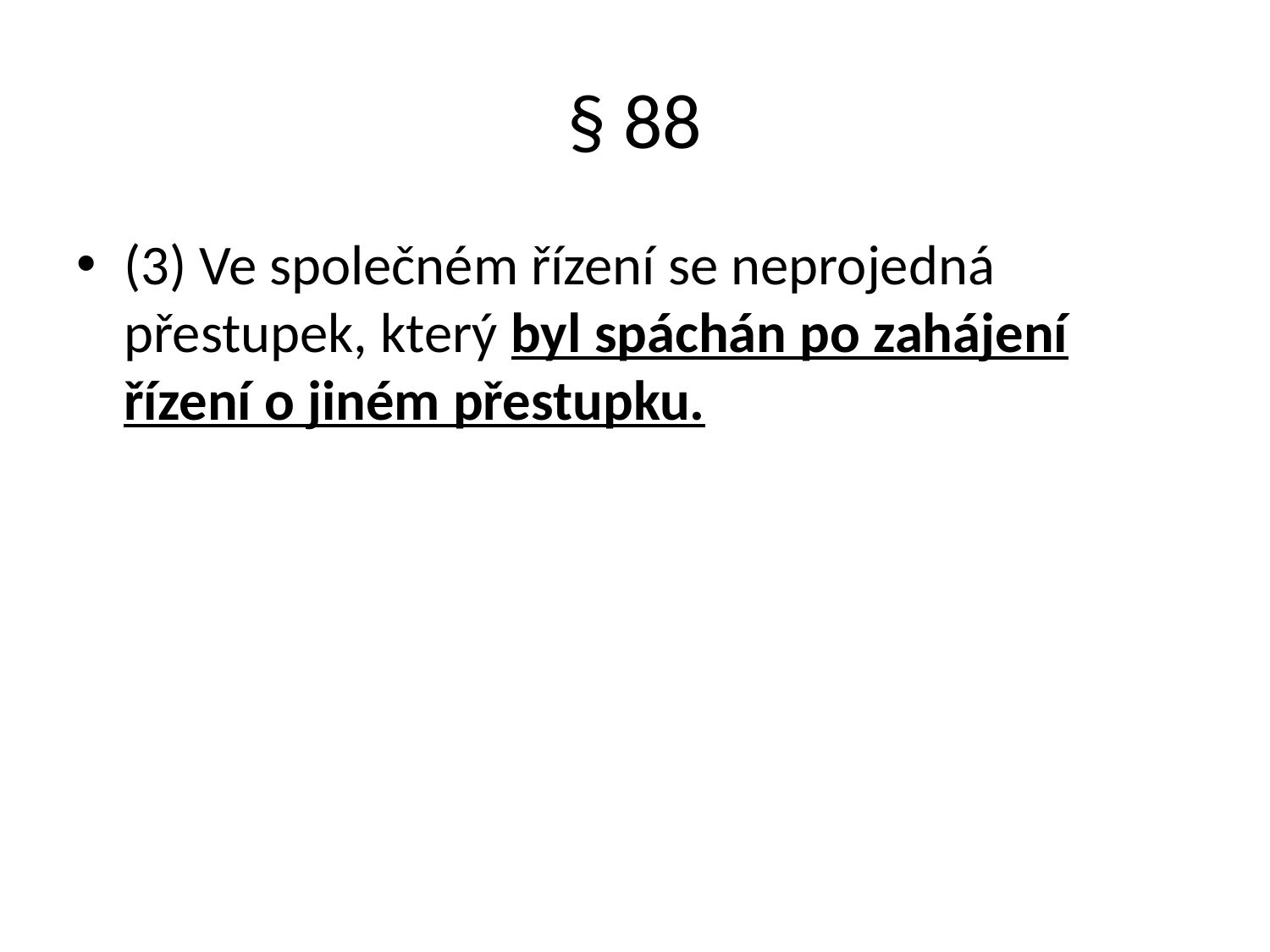

# § 88
(3) Ve společném řízení se neprojedná přestupek, který byl spáchán po zahájení řízení o jiném přestupku.